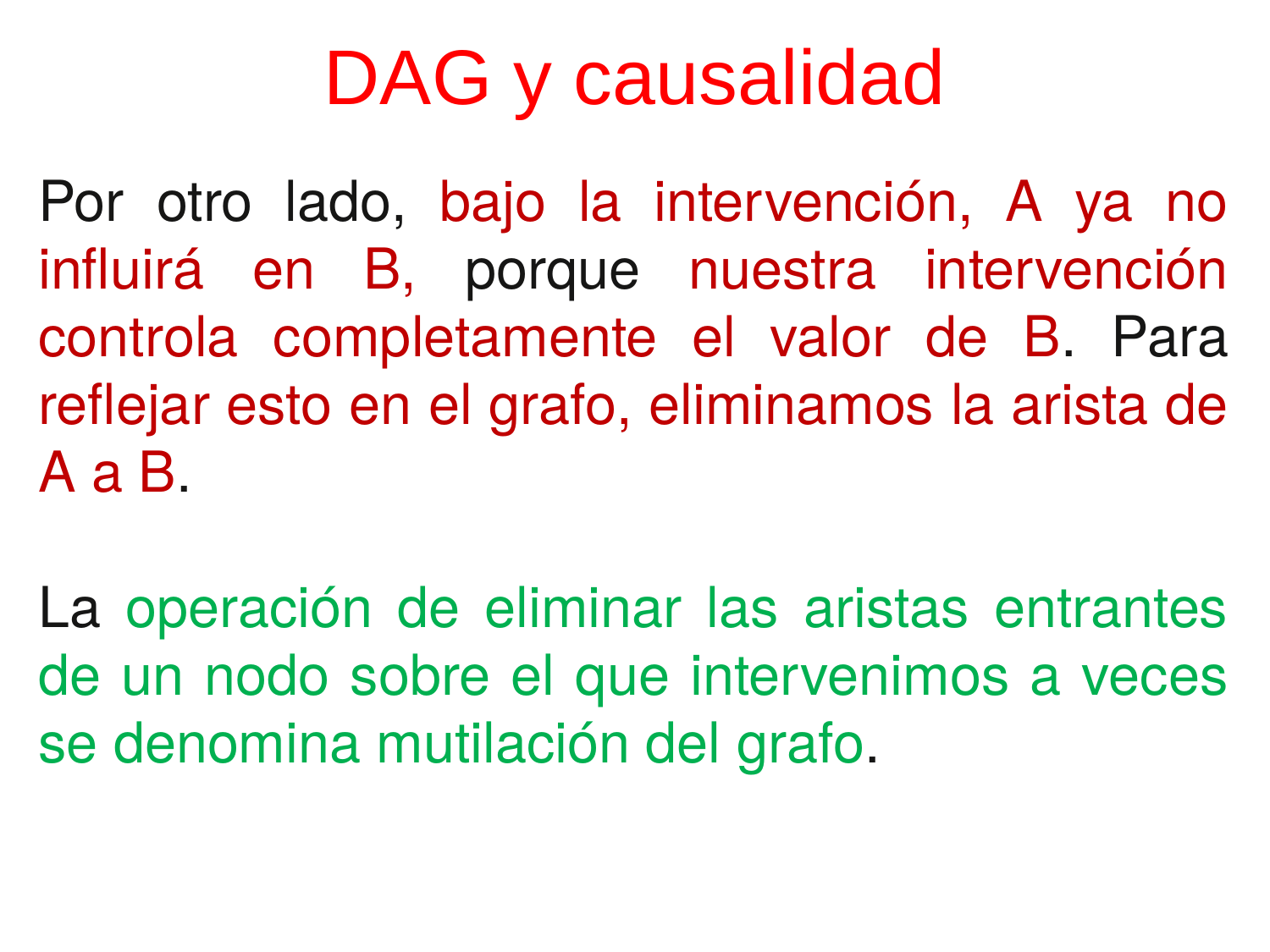

# DAG y causalidad
Por otro lado, bajo la intervención, A ya no influirá en B, porque nuestra intervención controla completamente el valor de B. Para reflejar esto en el grafo, eliminamos la arista de A a B.

La operación de eliminar las aristas entrantes de un nodo sobre el que intervenimos a veces se denomina mutilación del grafo.